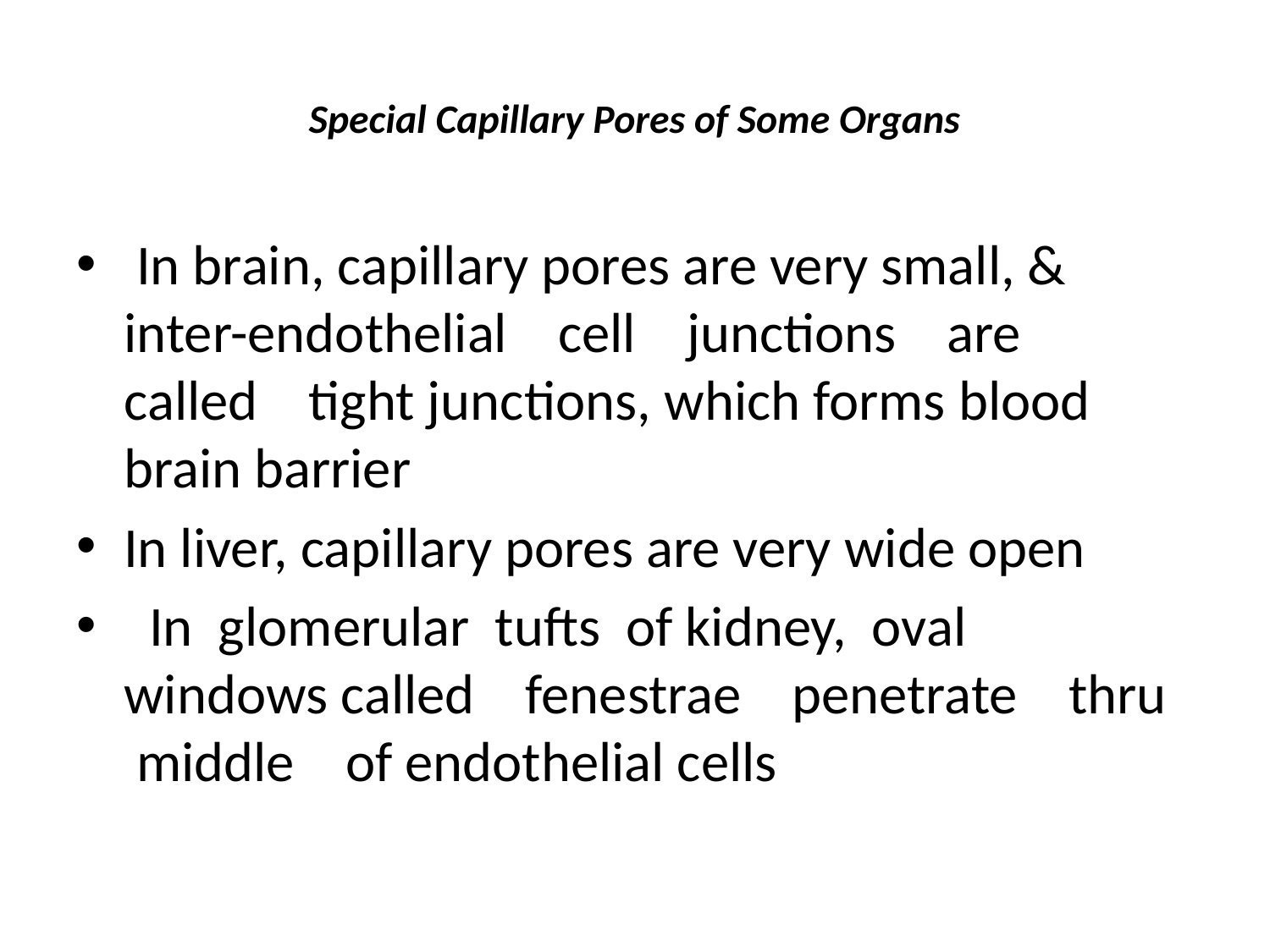

# Special Capillary Pores of Some Organs
 In brain, capillary pores are very small, & inter-endothelial    cell    junctions    are    called    tight junctions, which forms blood brain barrier
In liver, capillary pores are very wide open
  In  glomerular  tufts  of kidney,  oval  windows called    fenestrae    penetrate    thru    middle    of endothelial cells